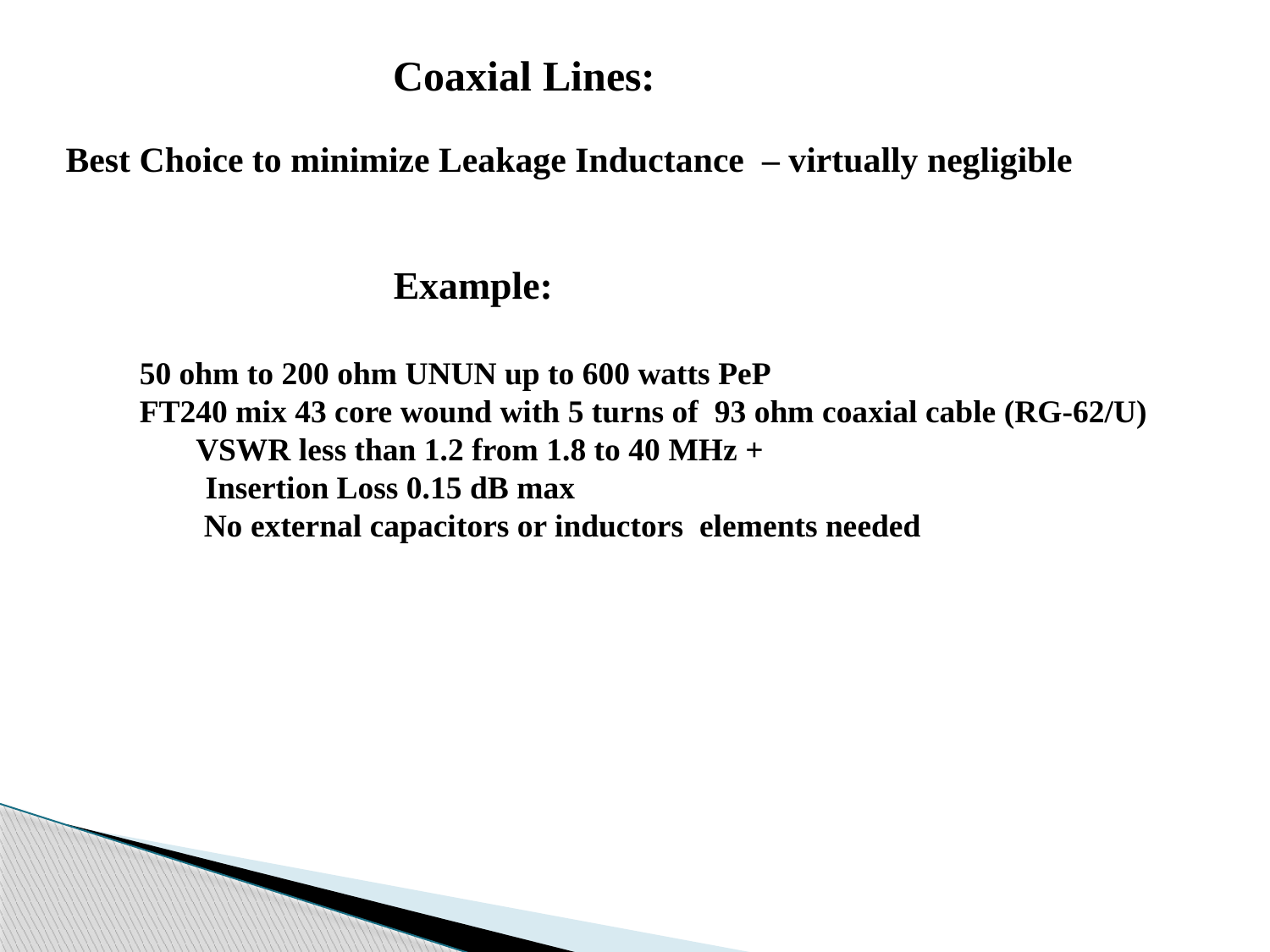

Coaxial Lines:

      Best Choice to minimize Leakage Inductance  – virtually negligible

			Example:

	50 ohm to 200 ohm UNUN up to 600 watts PeP
	FT240 mix 43 core wound with 5 turns of  93 ohm coaxial cable (RG-62/U)
	       VSWR less than 1.2 from 1.8 to 40 MHz +
                        Insertion Loss 0.15 dB max
	        No external capacitors or inductors  elements needed